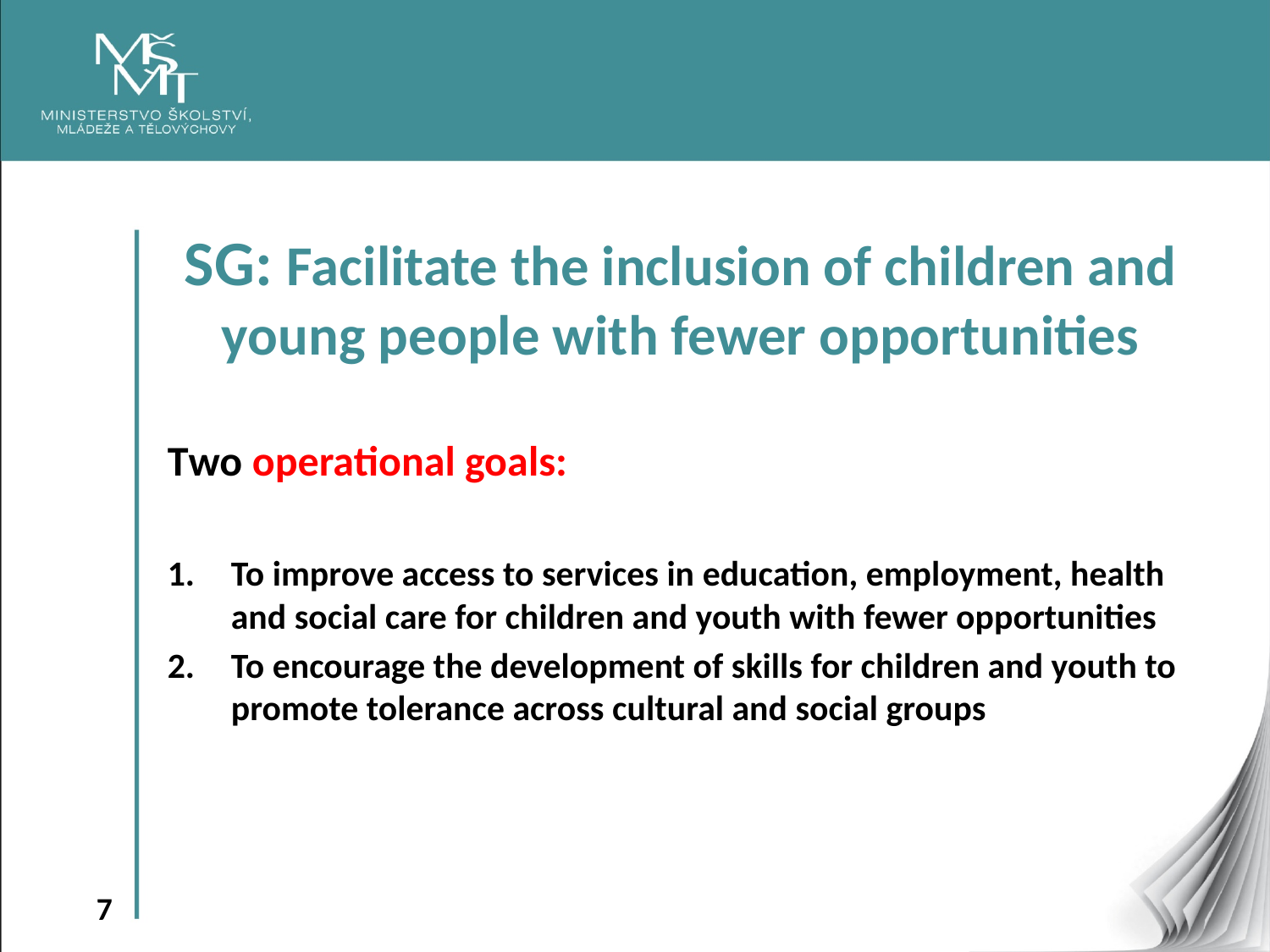

SG: Facilitate the inclusion of children and young people with fewer opportunities

Two operational goals:

To improve access to services in education, employment, health and social care for children and youth with fewer opportunities
To encourage the development of skills for children and youth to promote tolerance across cultural and social groups